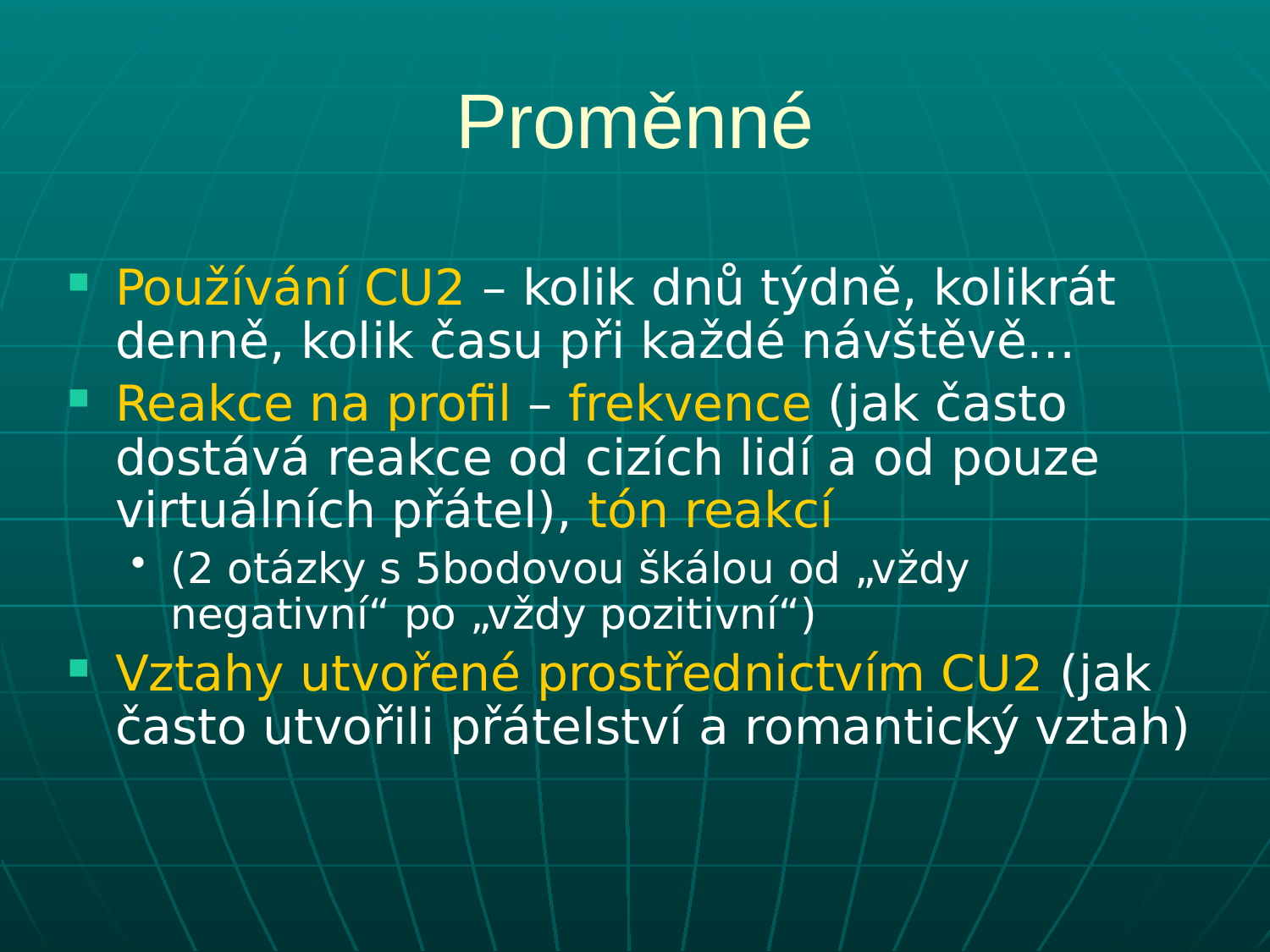

# Proměnné
Používání CU2 – kolik dnů týdně, kolikrát denně, kolik času při každé návštěvě…
Reakce na profil – frekvence (jak často dostává reakce od cizích lidí a od pouze virtuálních přátel), tón reakcí
(2 otázky s 5bodovou škálou od „vždy negativní“ po „vždy pozitivní“)
Vztahy utvořené prostřednictvím CU2 (jak často utvořili přátelství a romantický vztah)